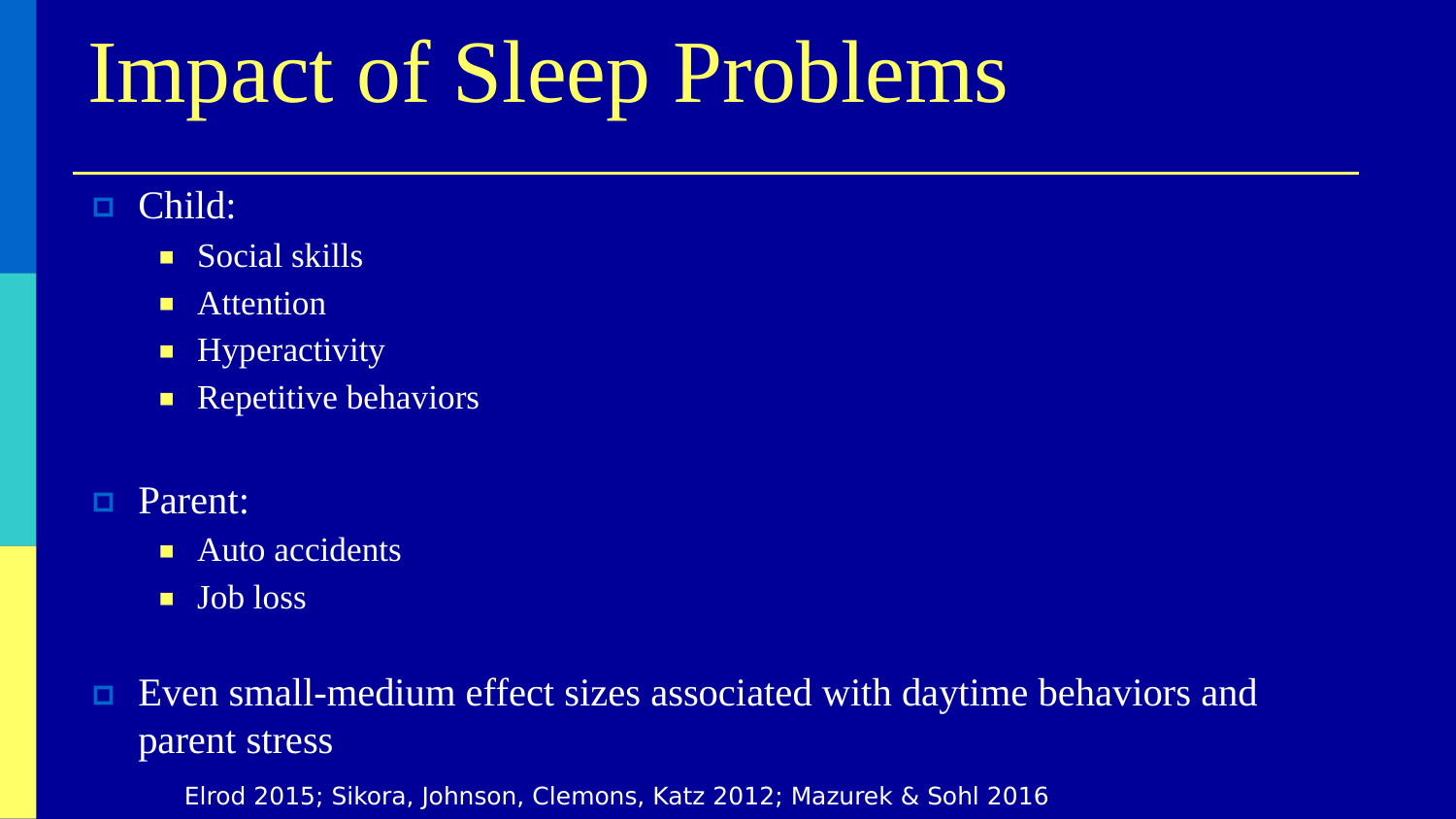

# Impact of Sleep Problems
Child:
Social skills
Attention
Hyperactivity
Repetitive behaviors

Parent:
Auto accidents
Job loss

Even small-medium effect sizes associated with daytime behaviors and parent stress
Elrod 2015; Sikora, Johnson, Clemons, Katz 2012; Mazurek & Sohl 2016